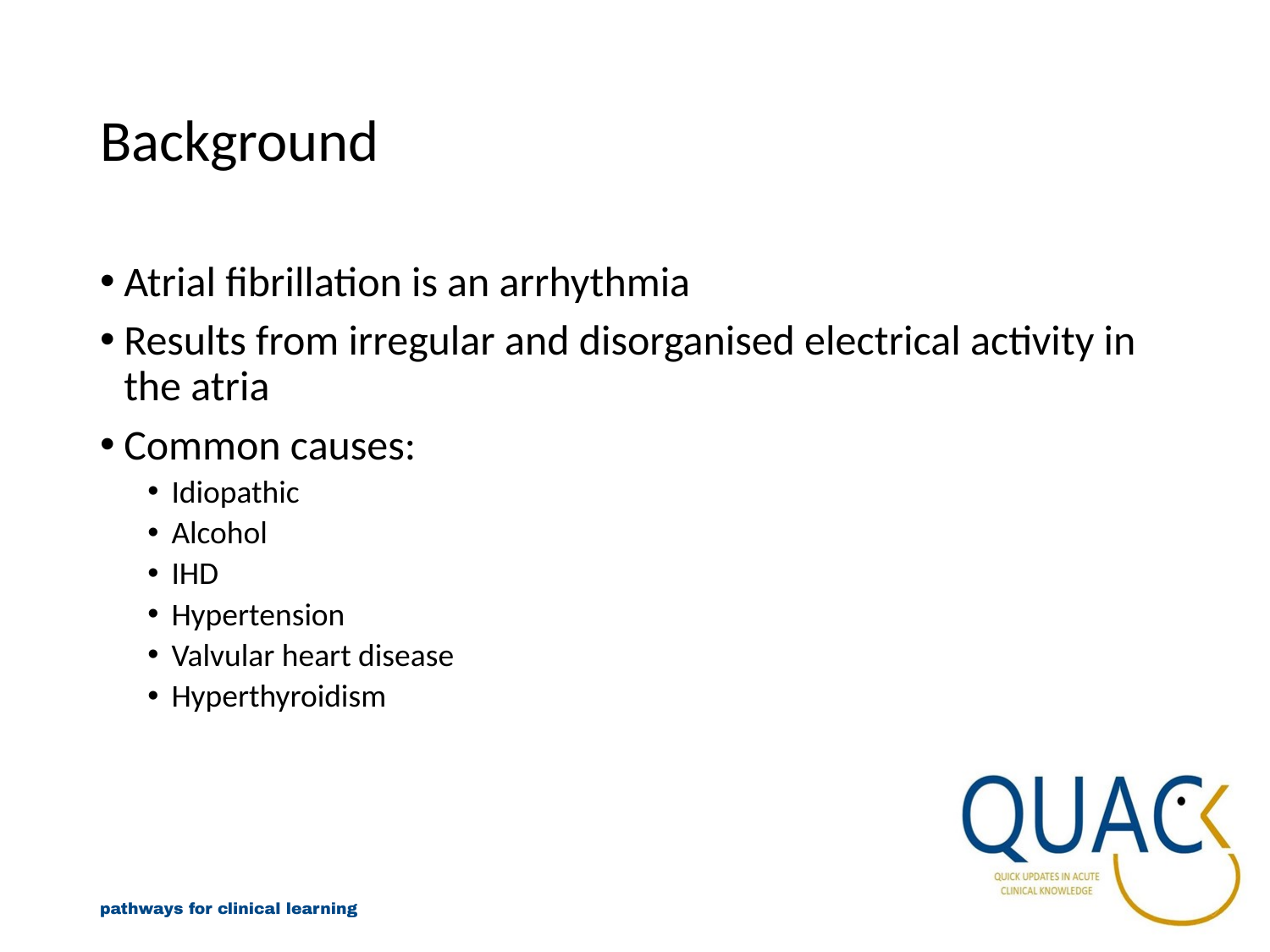

# Background
Atrial fibrillation is an arrhythmia
Results from irregular and disorganised electrical activity in the atria
Common causes:
Idiopathic
Alcohol
IHD
Hypertension
Valvular heart disease
Hyperthyroidism
pathways for clinical learning